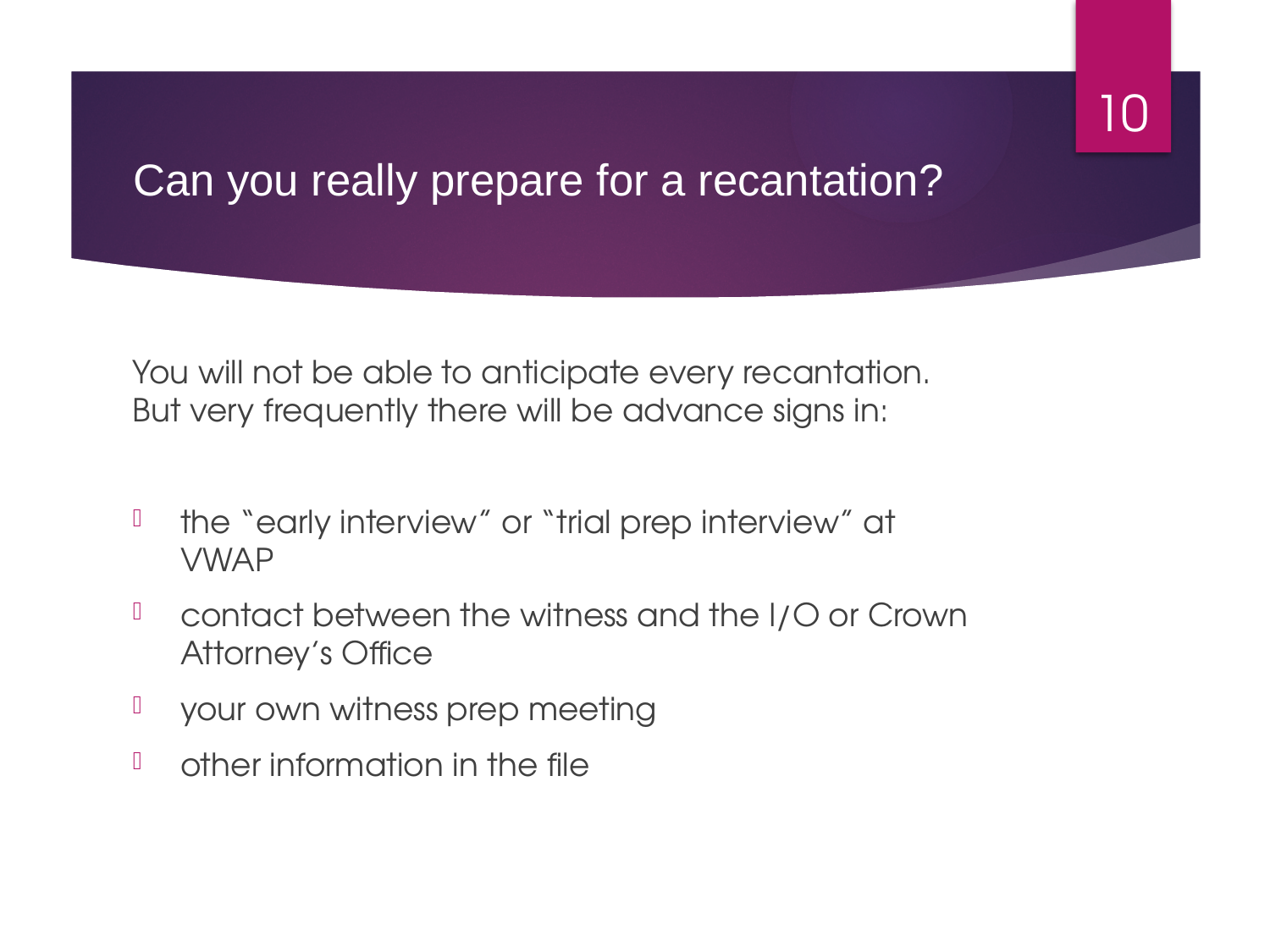

10
# Can you really prepare for a recantation?
You will not be able to anticipate every recantation. But very frequently there will be advance signs in:

the “early interview” or “trial prep interview” at VWAP
contact between the witness and the I/O or Crown Attorney’s Office
your own witness prep meeting
other information in the file